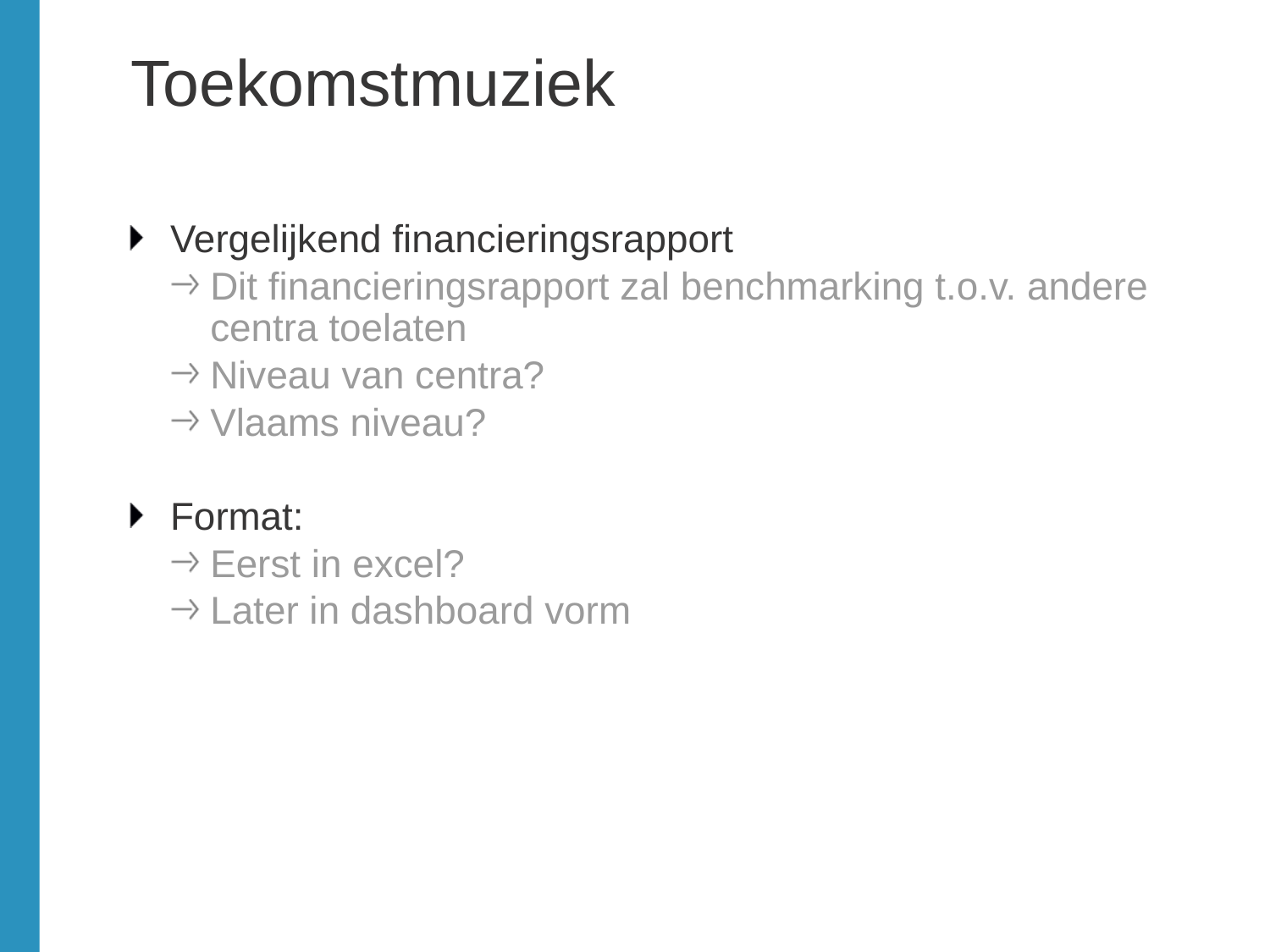

# Toekomstmuziek
Vergelijkend financieringsrapport
Dit financieringsrapport zal benchmarking t.o.v. andere centra toelaten
Niveau van centra?
Vlaams niveau?

Format:
Eerst in excel?
Later in dashboard vorm